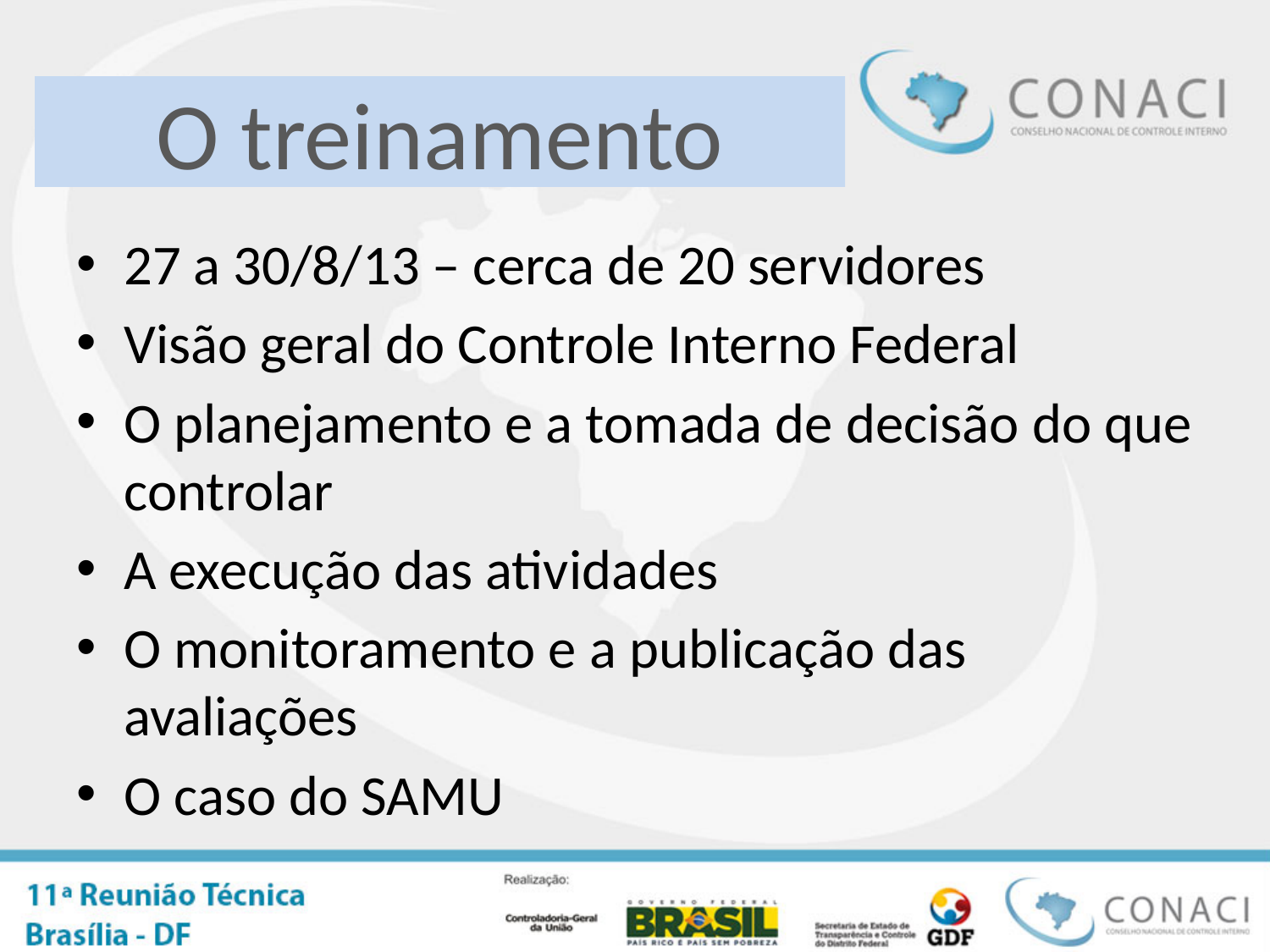

# O treinamento
27 a 30/8/13 – cerca de 20 servidores
Visão geral do Controle Interno Federal
O planejamento e a tomada de decisão do que controlar
A execução das atividades
O monitoramento e a publicação das avaliações
O caso do SAMU